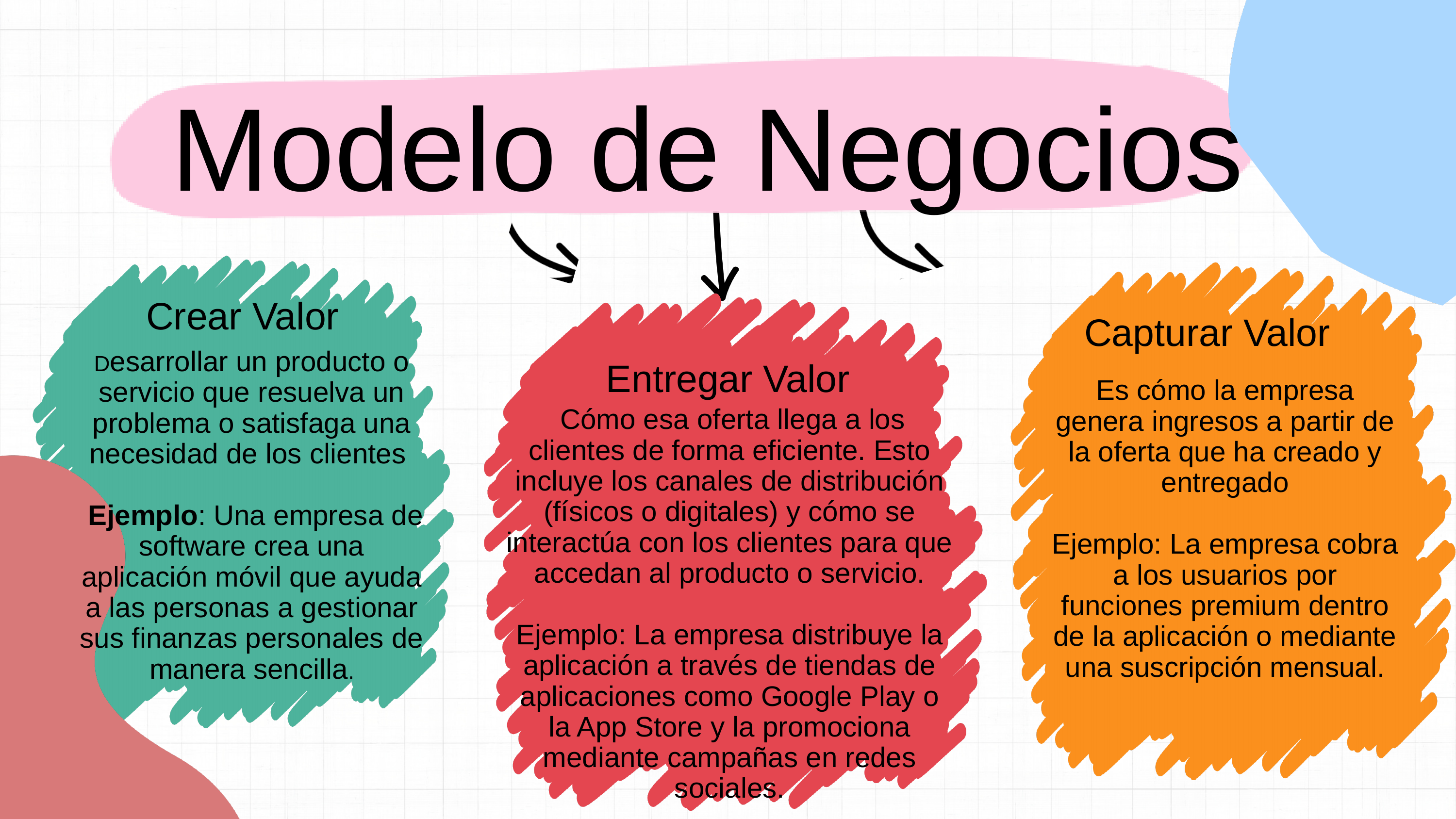

Modelo de Negocios

Crear Valor

Capturar Valor
Desarrollar un producto o servicio que resuelva un problema o satisfaga una necesidad de los clientes

 Ejemplo: Una empresa de software crea una aplicación móvil que ayuda a las personas a gestionar sus finanzas personales de manera sencilla.
Entregar Valor
Es cómo la empresa genera ingresos a partir de la oferta que ha creado y entregado

Ejemplo: La empresa cobra a los usuarios por funciones premium dentro de la aplicación o mediante una suscripción mensual.
 Cómo esa oferta llega a los clientes de forma eficiente. Esto incluye los canales de distribución (físicos o digitales) y cómo se interactúa con los clientes para que accedan al producto o servicio.

Ejemplo: La empresa distribuye la aplicación a través de tiendas de aplicaciones como Google Play o la App Store y la promociona mediante campañas en redes sociales.